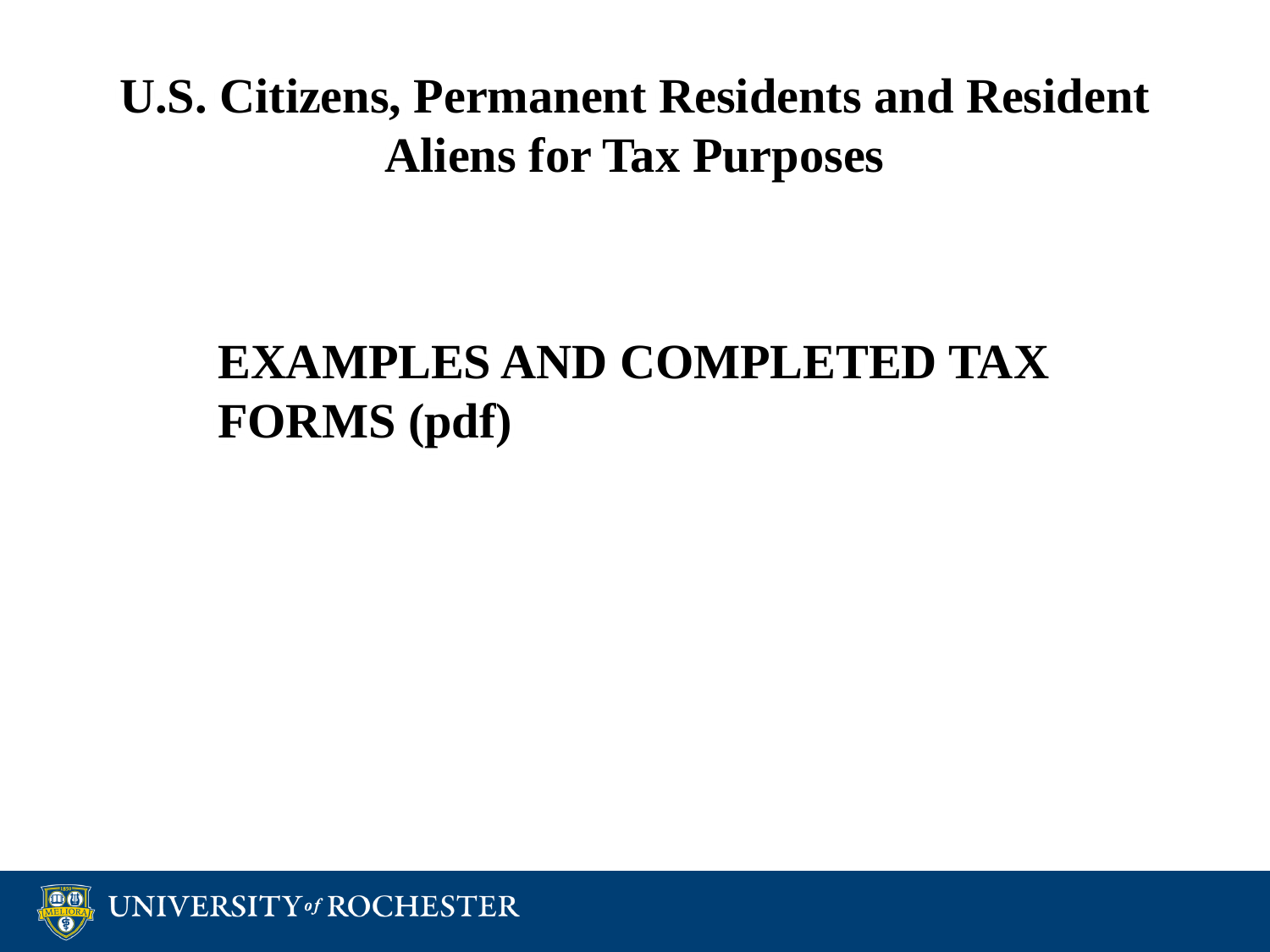

# U.S. Citizens, Permanent Residents and Resident Aliens for Tax Purposes

EXAMPLES AND COMPLETED TAX FORMS (pdf)